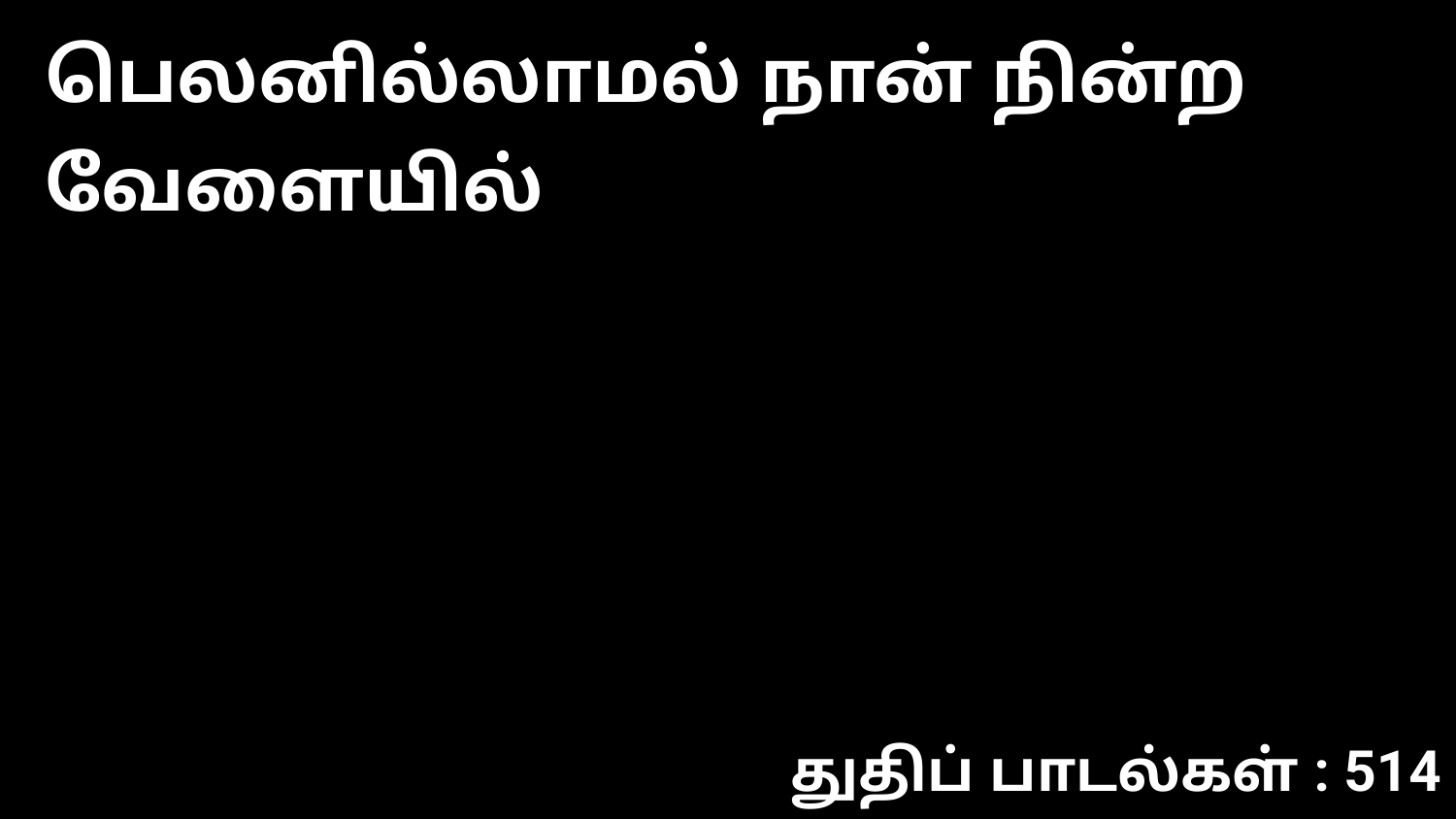

பெலனில்லாமல் நான் நின்ற வேளையில்
துதிப் பாடல்கள் : 514